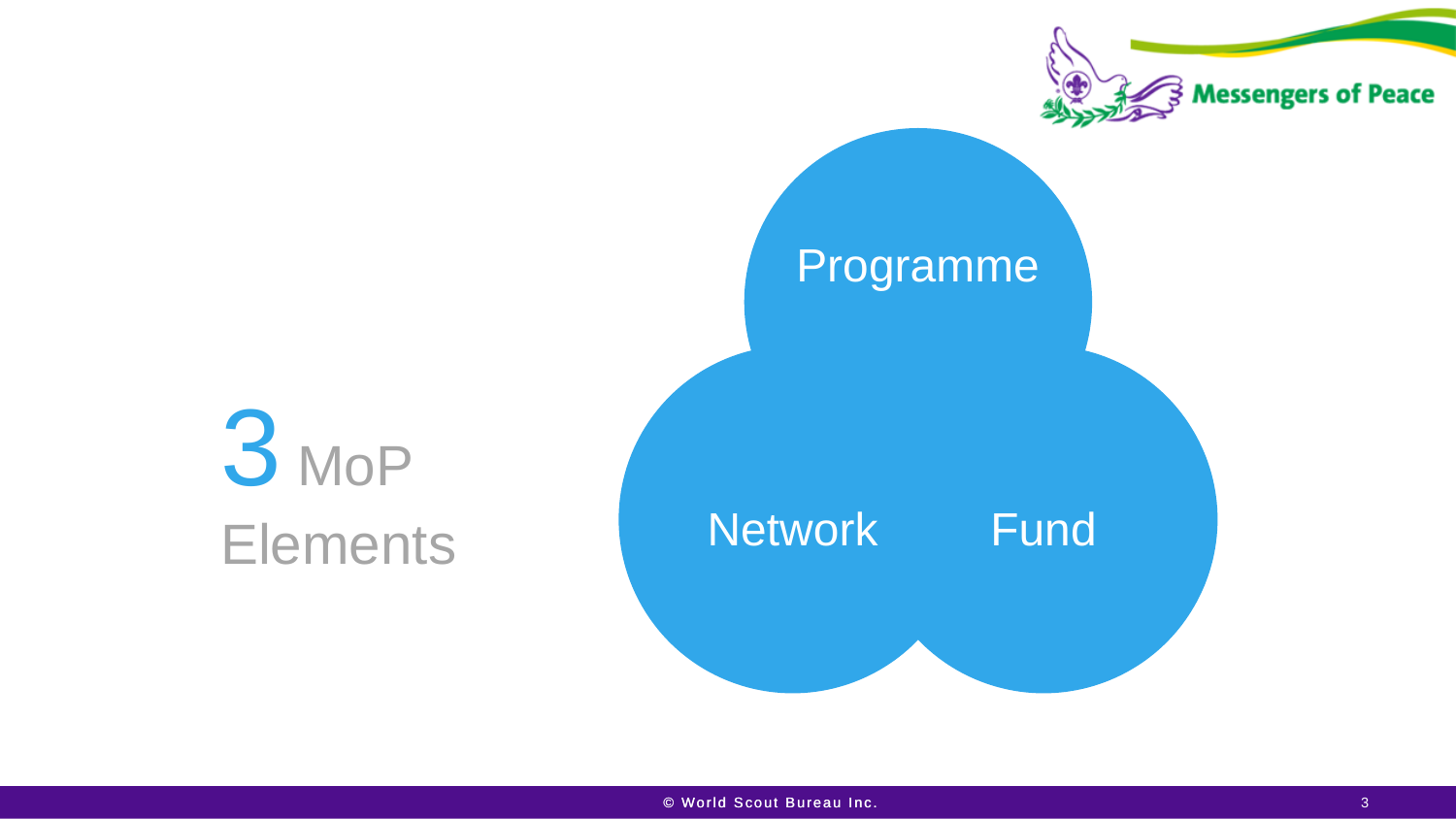

Programme
Fund
Network
#
3 MoP
Elements

© World Scout Bureau Inc.
© World Scout Bureau Inc.
3